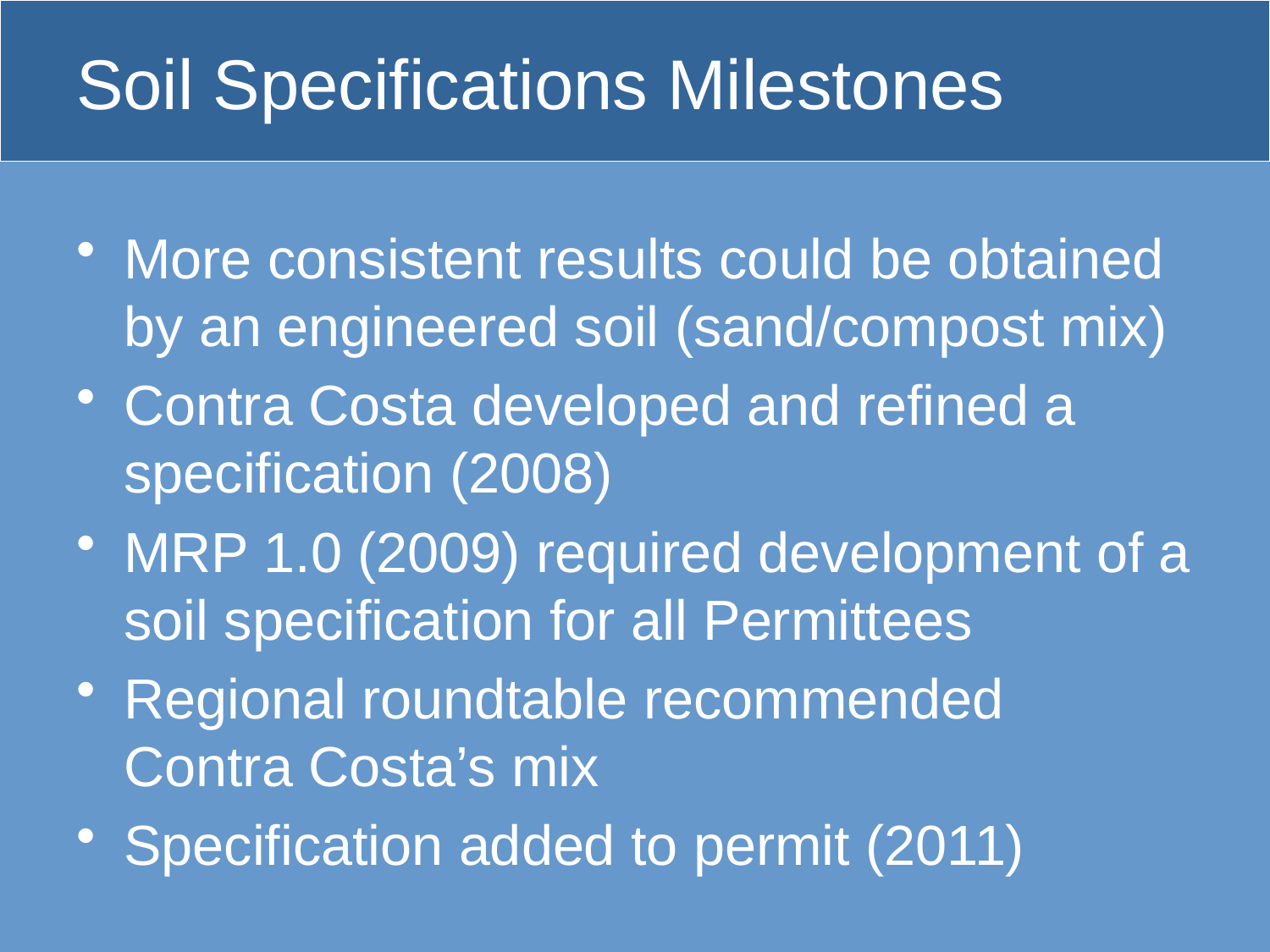

# Soil Specifications Milestones
More consistent results could be obtained by an engineered soil (sand/compost mix)
Contra Costa developed and refined a specification (2008)
MRP 1.0 (2009) required development of a soil specification for all Permittees
Regional roundtable recommended
Contra Costa’s mix
Specification added to permit (2011)